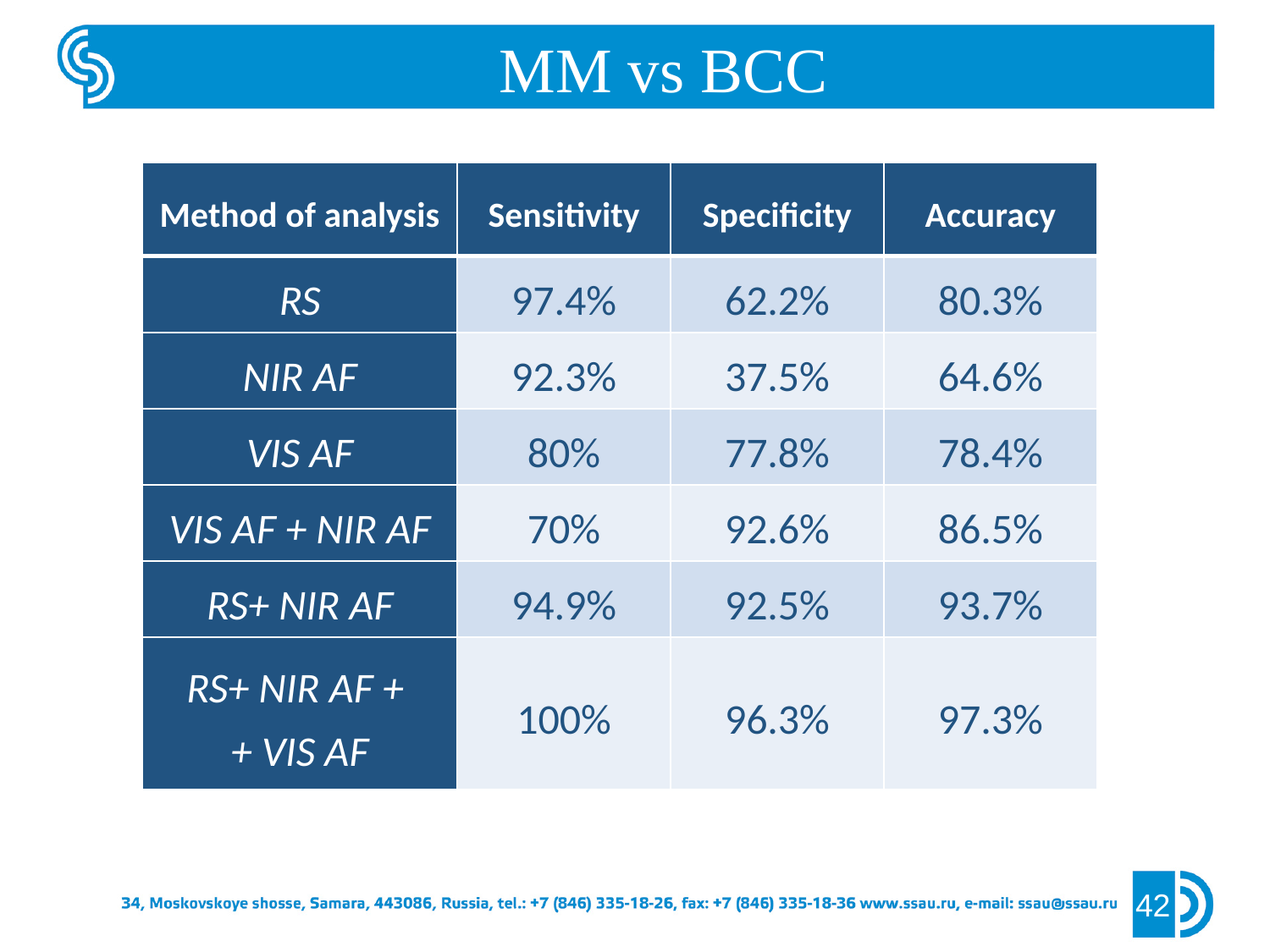

MM vs BCC
| Method of analysis | Sensitivity | Specificity | Accuracy |
| --- | --- | --- | --- |
| RS | 97.4% | 62.2% | 80.3% |
| NIR AF | 92.3% | 37.5% | 64.6% |
| VIS AF | 80% | 77.8% | 78.4% |
| VIS AF + NIR AF | 70% | 92.6% | 86.5% |
| RS+ NIR AF | 94.9% | 92.5% | 93.7% |
| RS+ NIR AF + + VIS AF | 100% | 96.3% | 97.3% |
42